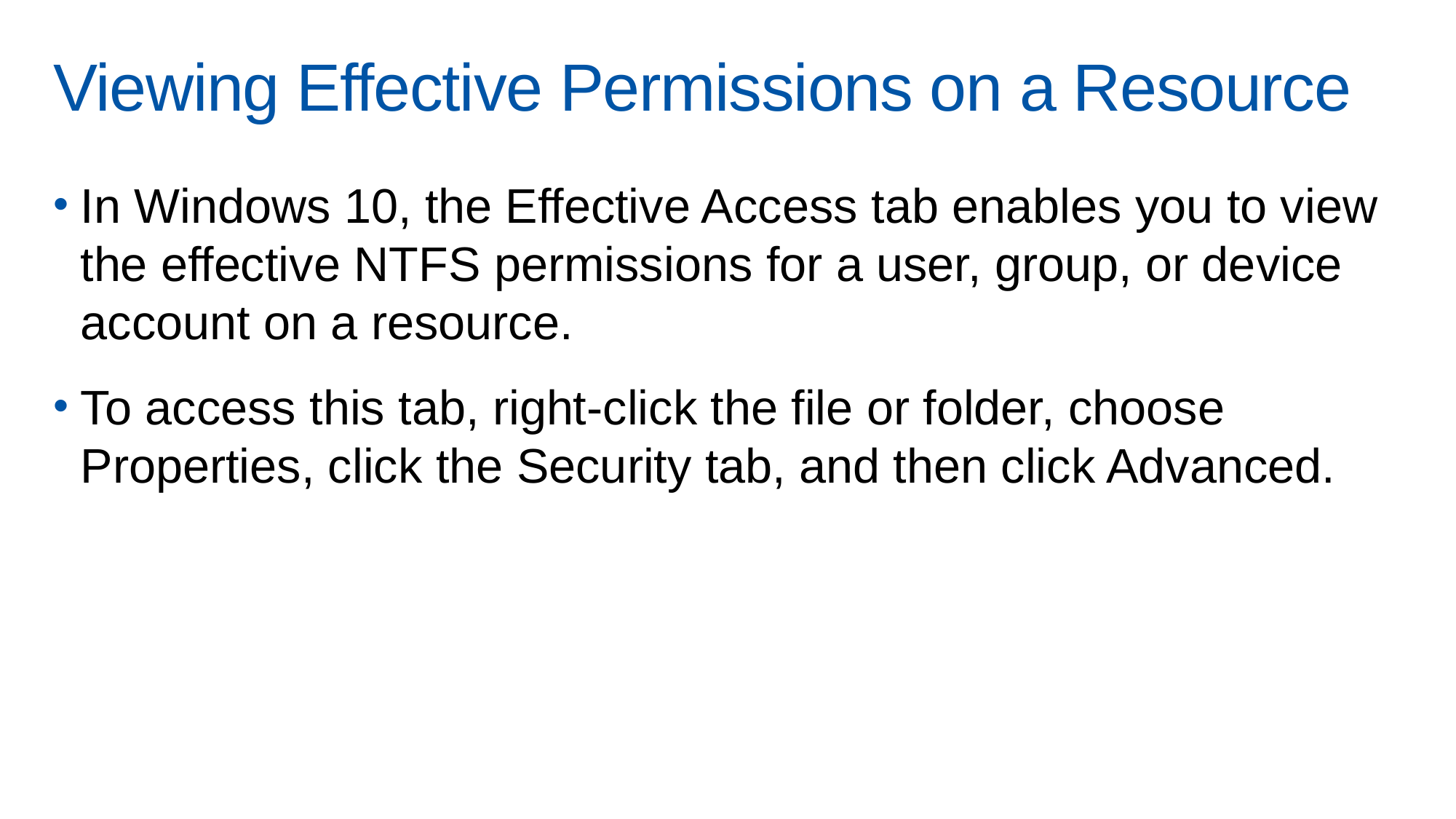

# Viewing Effective Permissions on a Resource
In Windows 10, the Effective Access tab enables you to view the effective NTFS permissions for a user, group, or device account on a resource.
To access this tab, right-click the file or folder, choose Properties, click the Security tab, and then click Advanced.